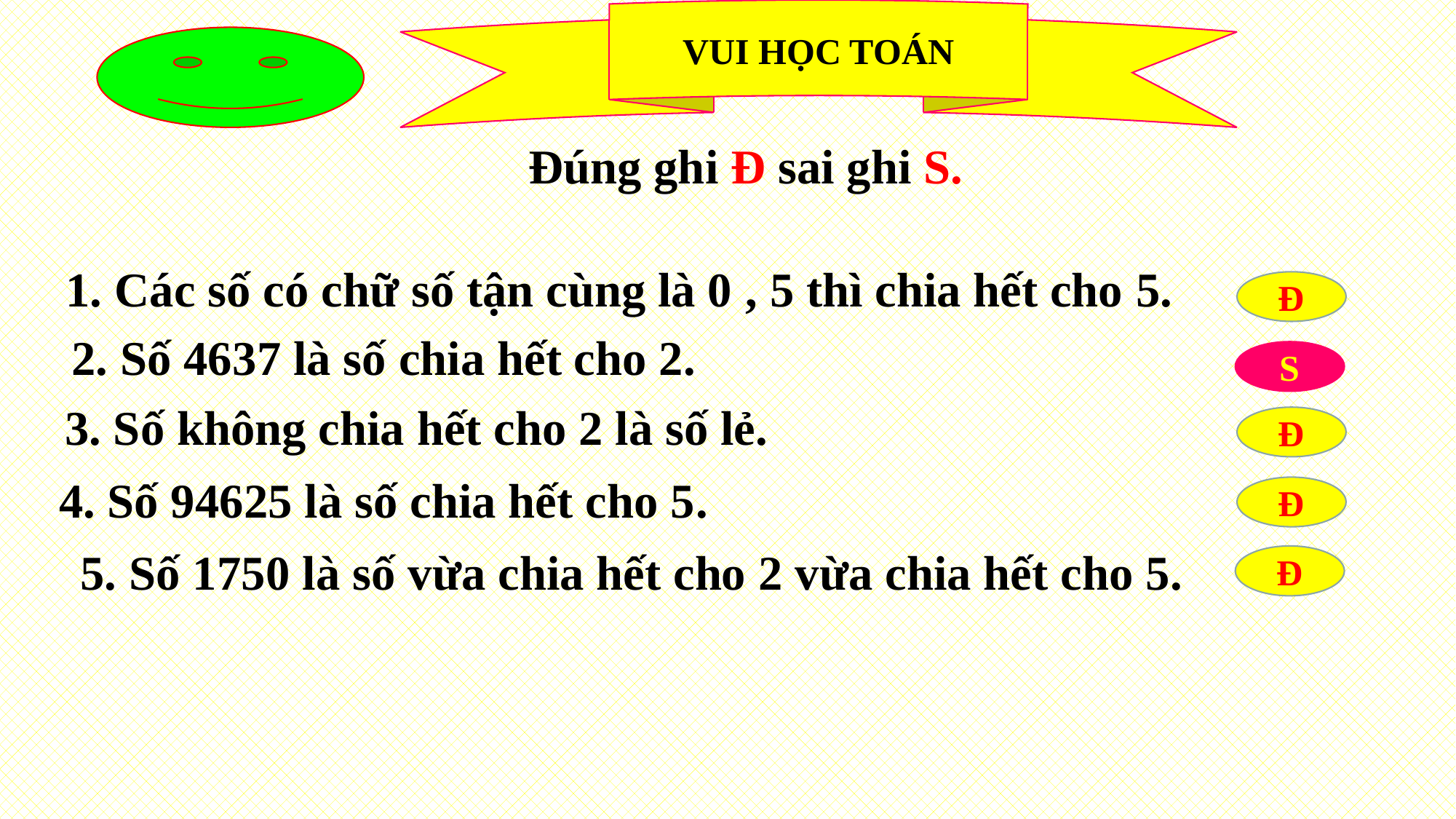

VUI HỌC TOÁN

Đúng ghi Đ sai ghi S.
  1. Các số có chữ số tận cùng là 0 , 5 thì chia hết cho 5.
Đ
  2. Số 4637 là số chia hết cho 2.
S
 3. Số không chia hết cho 2 là số lẻ.
Đ
 4. Số 94625 là số chia hết cho 5.
Đ
 5. Số 1750 là số vừa chia hết cho 2 vừa chia hết cho 5.
Đ